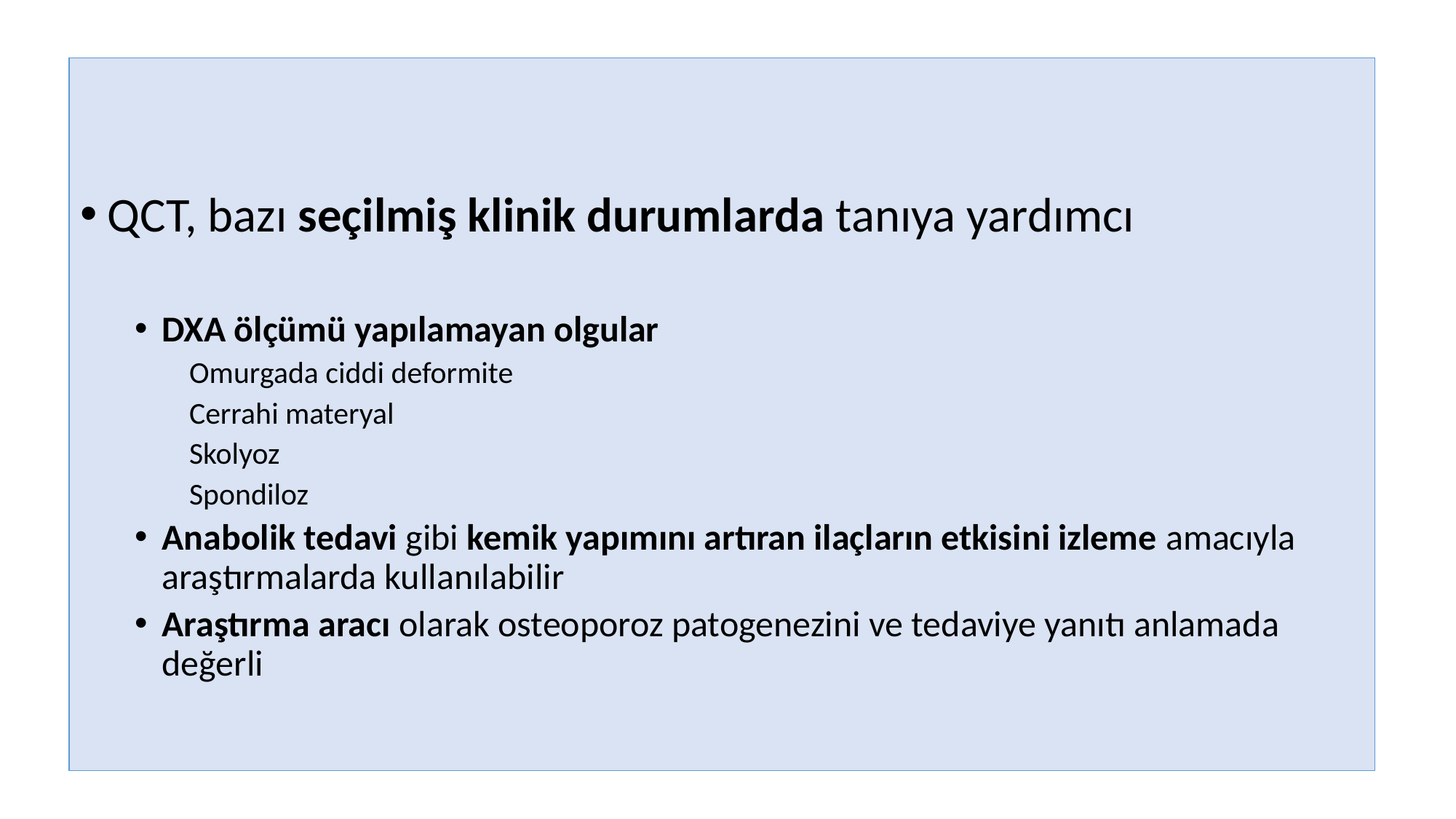

QCT, bazı seçilmiş klinik durumlarda tanıya yardımcı

DXA ölçümü yapılamayan olgular
Omurgada ciddi deformite
Cerrahi materyal
Skolyoz
Spondiloz
Anabolik tedavi gibi kemik yapımını artıran ilaçların etkisini izleme amacıyla araştırmalarda kullanılabilir
Araştırma aracı olarak osteoporoz patogenezini ve tedaviye yanıtı anlamada değerli